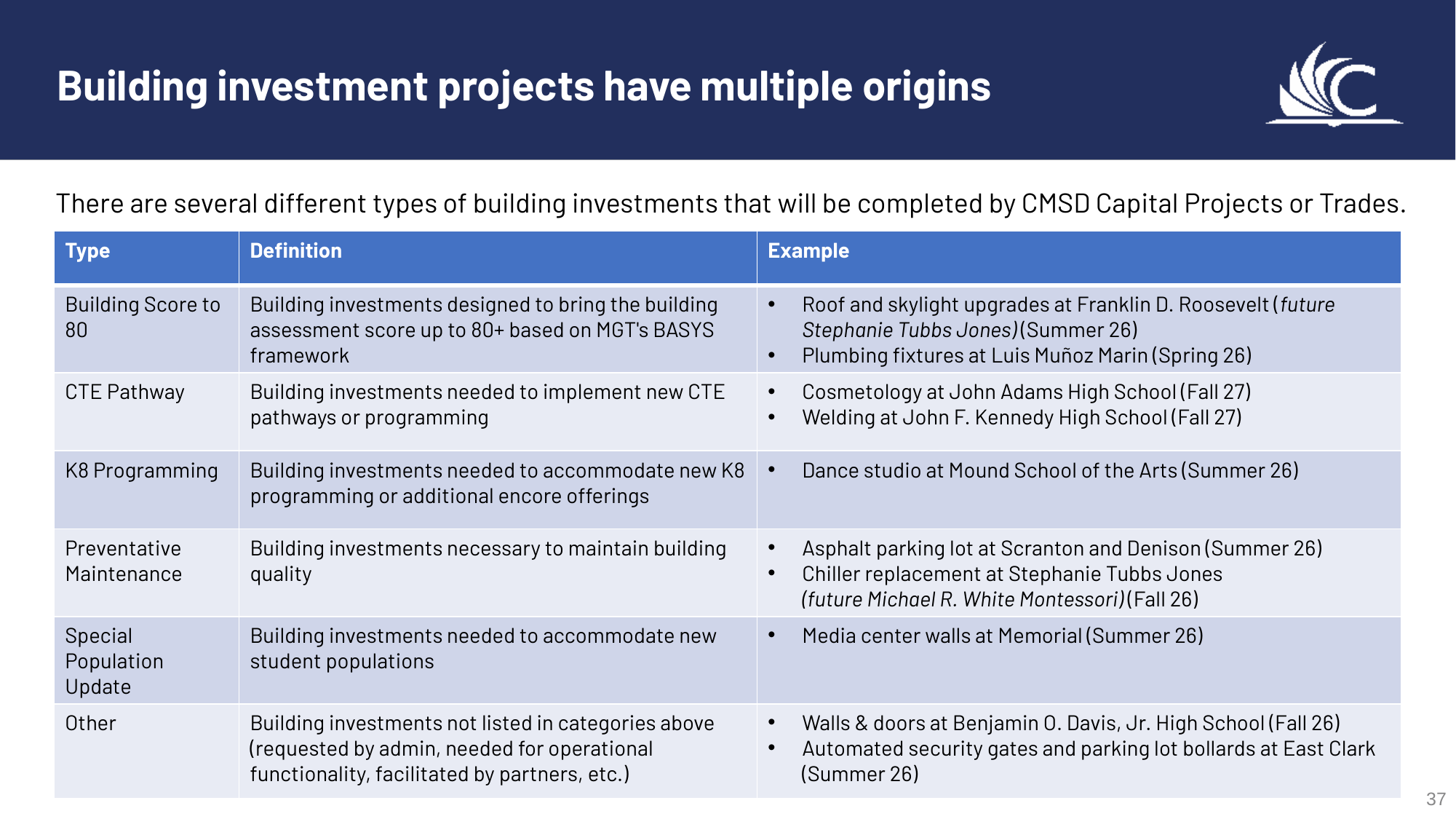

Building investment projects have multiple origins
There are several different types of building investments that will be completed by CMSD Capital Projects or Trades.
| Type | Definition | Example |
| --- | --- | --- |
| Building Score to 80 | Building investments designed to bring the building assessment score up to 80+ based on MGT's BASYS framework | Roof and skylight upgrades at Franklin D. Roosevelt (future Stephanie Tubbs Jones) (Summer 26) Plumbing fixtures at Luis Muñoz Marin (Spring 26) |
| CTE Pathway | Building investments needed to implement new CTE pathways or programming | Cosmetology at John Adams High School (Fall 27) Welding at John F. Kennedy High School (Fall 27) |
| K8 Programming | Building investments needed to accommodate new K8 programming or additional encore offerings | Dance studio at Mound School of the Arts (Summer 26) |
| Preventative Maintenance | Building investments necessary to maintain building quality | Asphalt parking lot at Scranton and Denison (Summer 26) Chiller replacement at Stephanie Tubbs Jones (future Michael R. White Montessori) (Fall 26) |
| Special Population Update | Building investments needed to accommodate new student populations | Media center walls at Memorial (Summer 26) |
| Other | Building investments not listed in categories above (requested by admin, needed for operational functionality, facilitated by partners, etc.) | Walls & doors at Benjamin O. Davis, Jr. High School (Fall 26) Automated security gates and parking lot bollards at East Clark (Summer 26) |
37